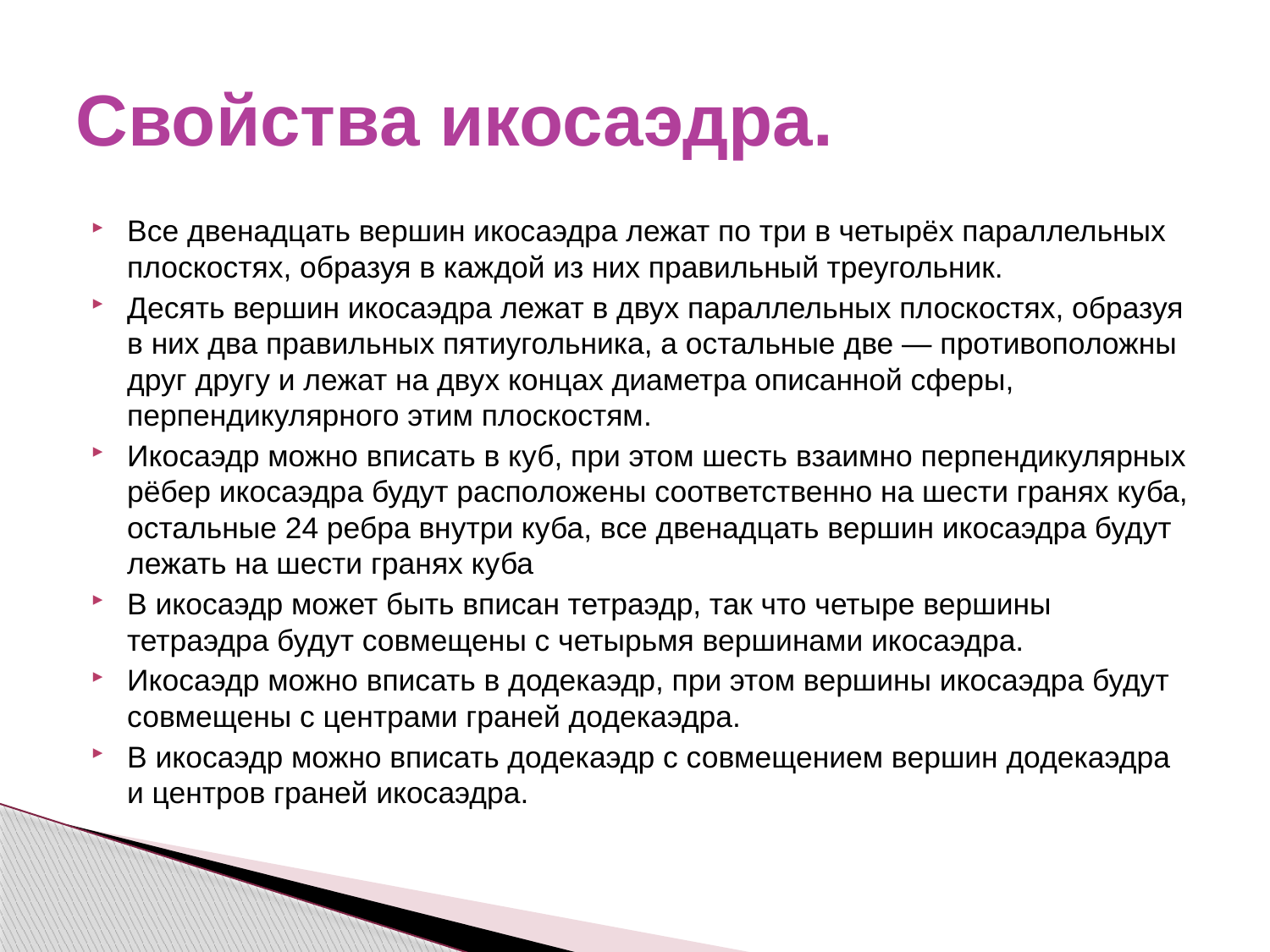

# Свойства икосаэдра.
Все двенадцать вершин икосаэдра лежат по три в четырёх параллельных плоскостях, образуя в каждой из них правильный треугольник.
Десять вершин икосаэдра лежат в двух параллельных плоскостях, образуя в них два правильных пятиугольника, а остальные две — противоположны друг другу и лежат на двух концах диаметра описанной сферы, перпендикулярного этим плоскостям.
Икосаэдр можно вписать в куб, при этом шесть взаимно перпендикулярных рёбер икосаэдра будут расположены соответственно на шести гранях куба, остальные 24 ребра внутри куба, все двенадцать вершин икосаэдра будут лежать на шести гранях куба
В икосаэдр может быть вписан тетраэдр, так что четыре вершины тетраэдра будут совмещены с четырьмя вершинами икосаэдра.
Икосаэдр можно вписать в додекаэдр, при этом вершины икосаэдра будут совмещены с центрами граней додекаэдра.
В икосаэдр можно вписать додекаэдр с совмещением вершин додекаэдра и центров граней икосаэдра.